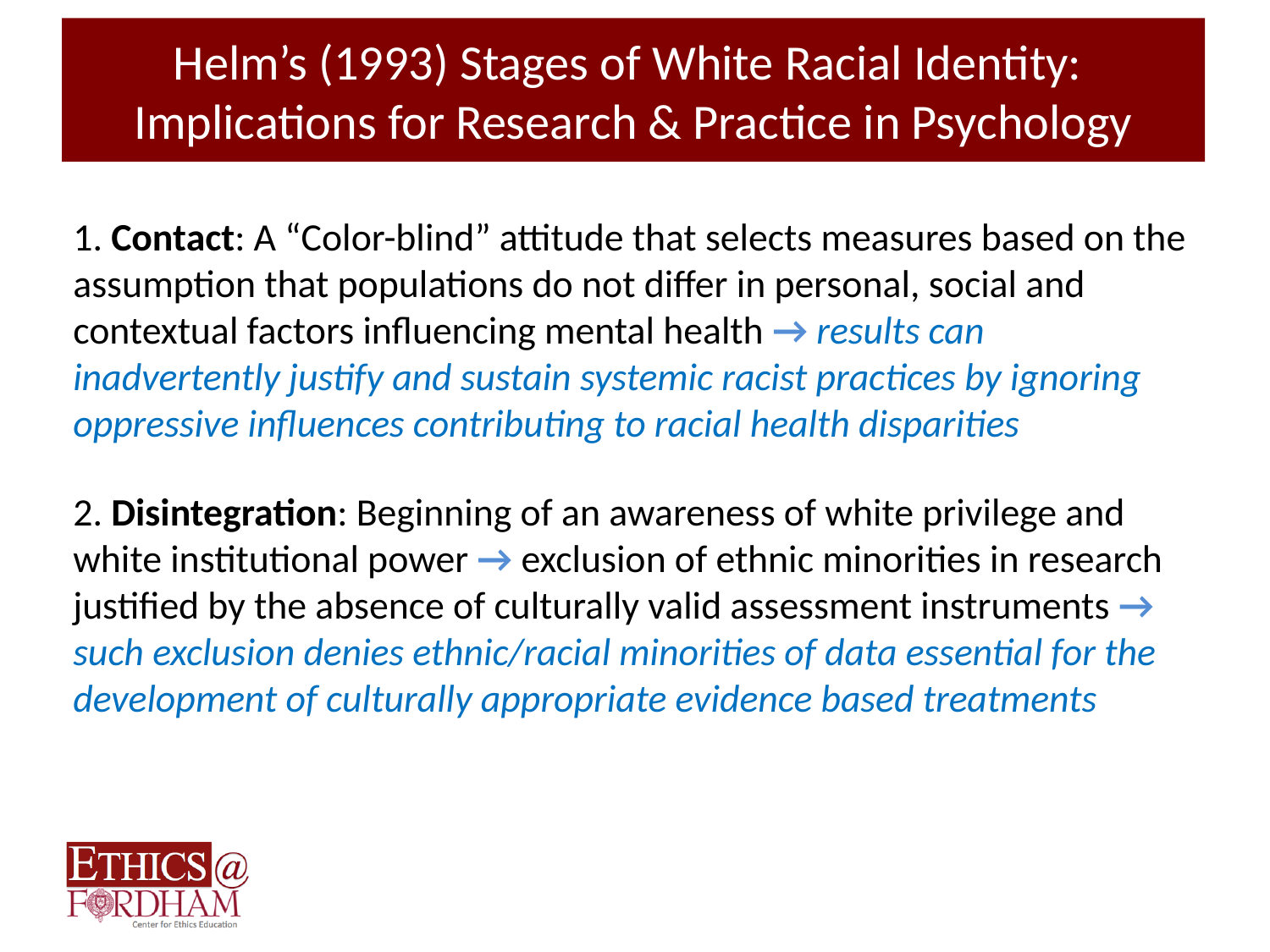

# Helm’s (1993) Stages of White Racial Identity: Implications for Research & Practice in Psychology
1. Contact: A “Color-blind” attitude that selects measures based on the assumption that populations do not differ in personal, social and contextual factors influencing mental health → results can inadvertently justify and sustain systemic racist practices by ignoring oppressive influences contributing to racial health disparities

2. Disintegration: Beginning of an awareness of white privilege and white institutional power → exclusion of ethnic minorities in research justified by the absence of culturally valid assessment instruments → such exclusion denies ethnic/racial minorities of data essential for the development of culturally appropriate evidence based treatments